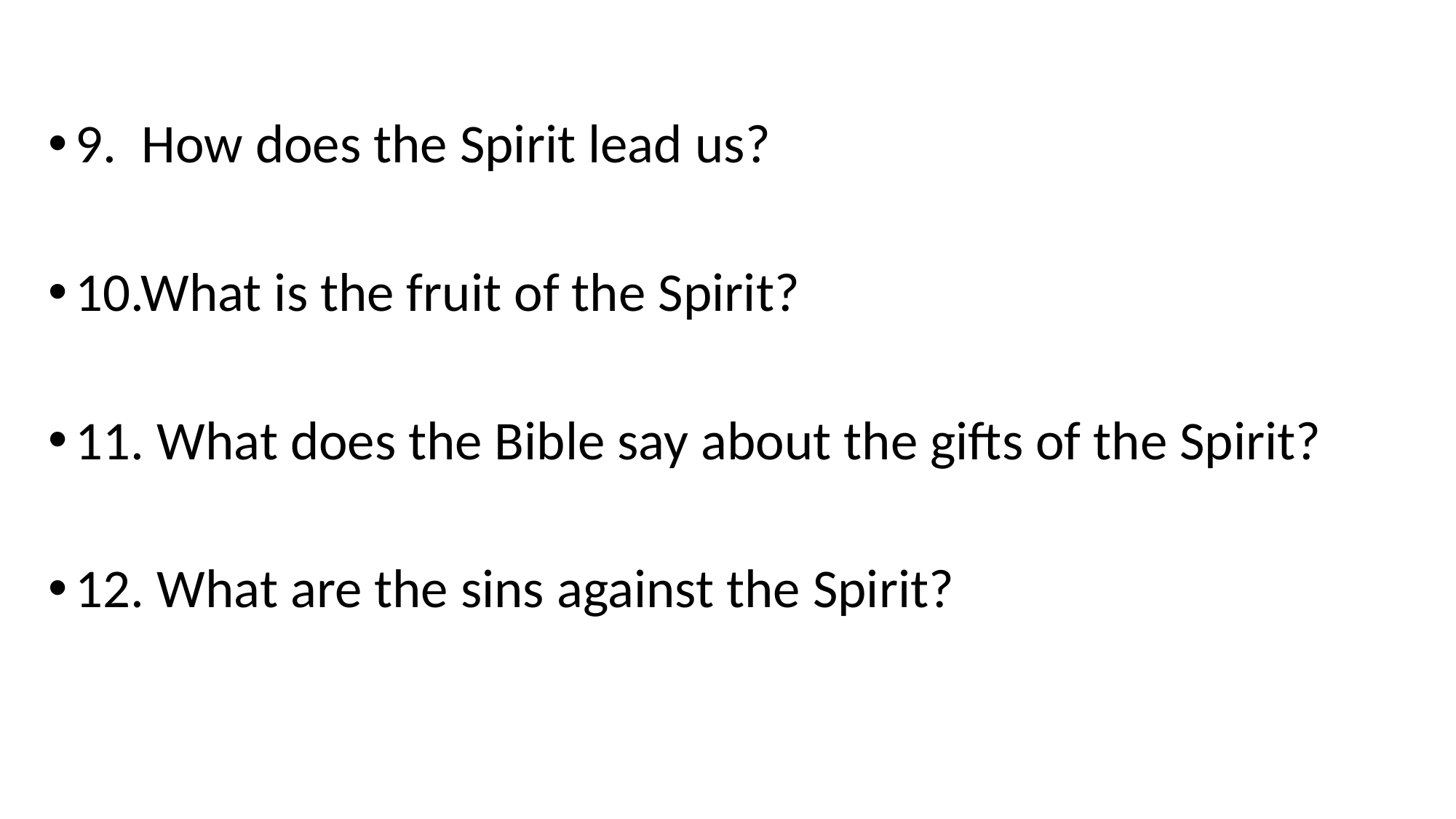

9.  How does the Spirit lead us?

10.What is the fruit of the Spirit?

11. What does the Bible say about the gifts of the Spirit?

12. What are the sins against the Spirit?